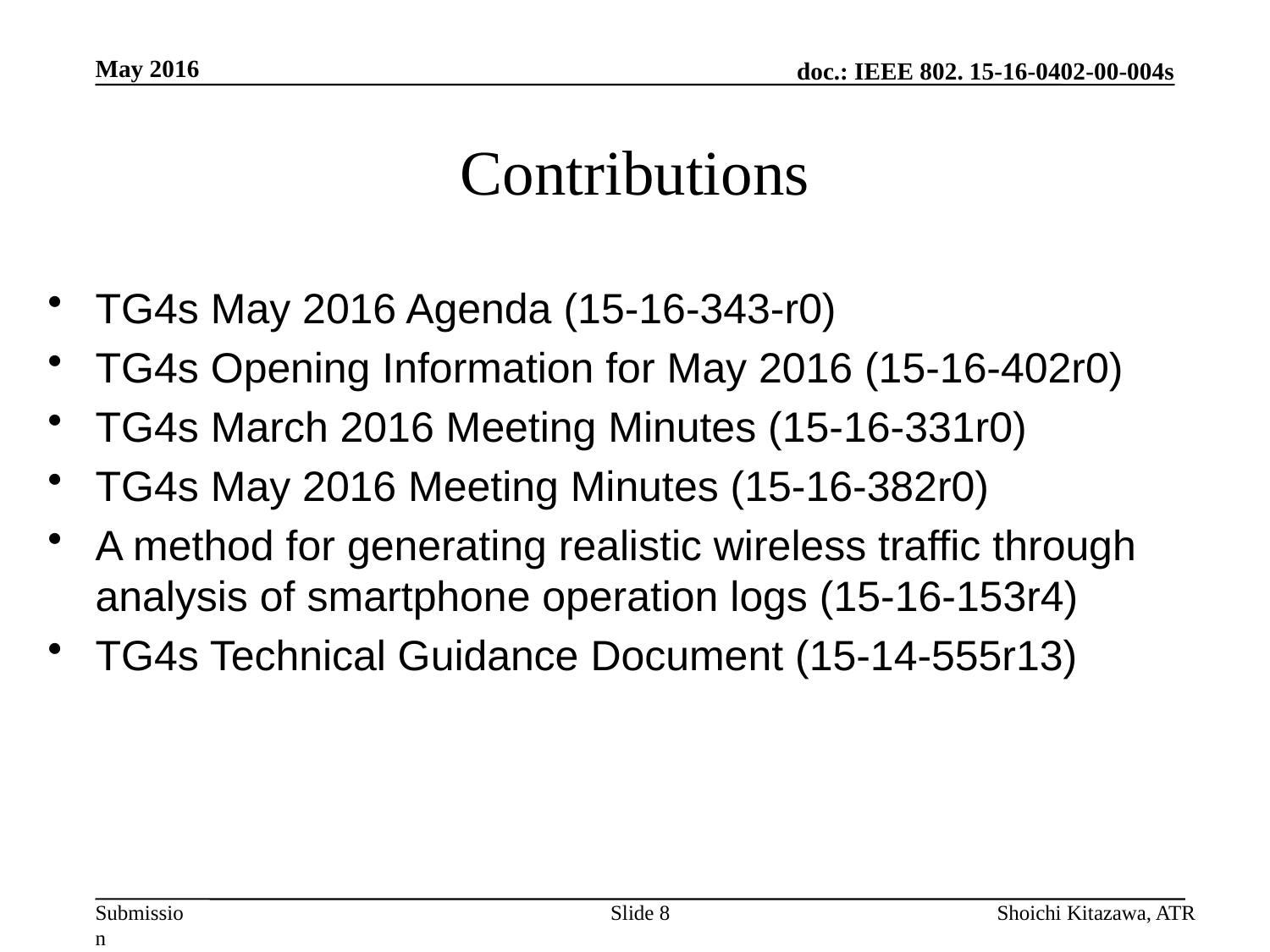

May 2016
# Contributions
TG4s May 2016 Agenda (15-16-343-r0)
TG4s Opening Information for May 2016 (15-16-402r0)
TG4s March 2016 Meeting Minutes (15-16-331r0)
TG4s May 2016 Meeting Minutes (15-16-382r0)
A method for generating realistic wireless traffic through analysis of smartphone operation logs (15-16-153r4)
TG4s Technical Guidance Document (15-14-555r13)

Slide 8
Shoichi Kitazawa, ATR